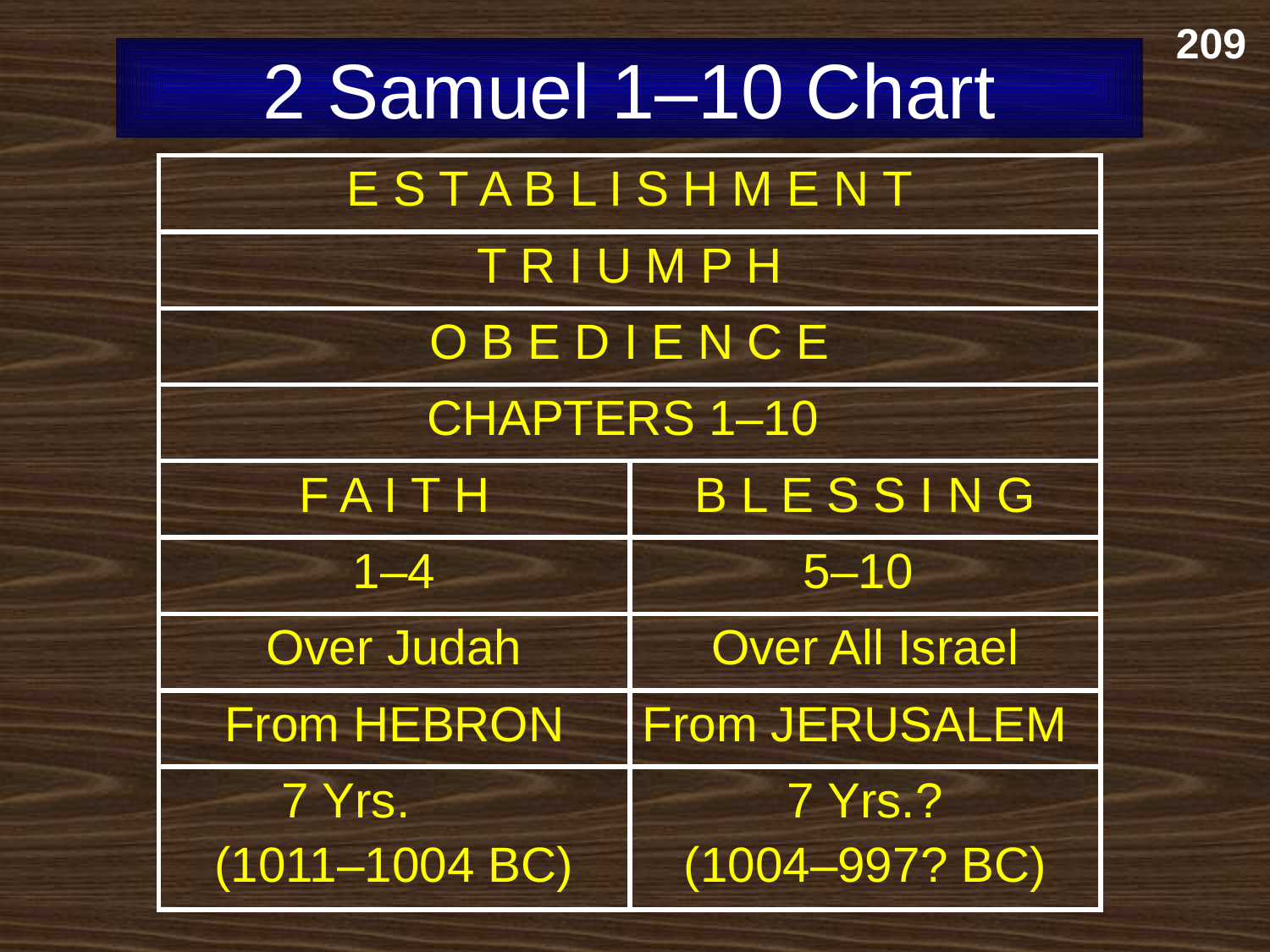

209
2 Samuel 1–10 Chart
| E S T A B L I S H M E N T |  |
| --- | --- |
| T R I U M P H |  |
| O B E D I E N C E |  |
| CHAPTERS 1–10 |  |
| F A I T H | B L E S S I N G |
| 1–4 | 5–10 |
| Over Judah | Over All Israel |
| From HEBRON | From JERUSALEM |
| 7 Yrs. (1011–1004 BC) | 7 Yrs.? (1004–997? BC) |